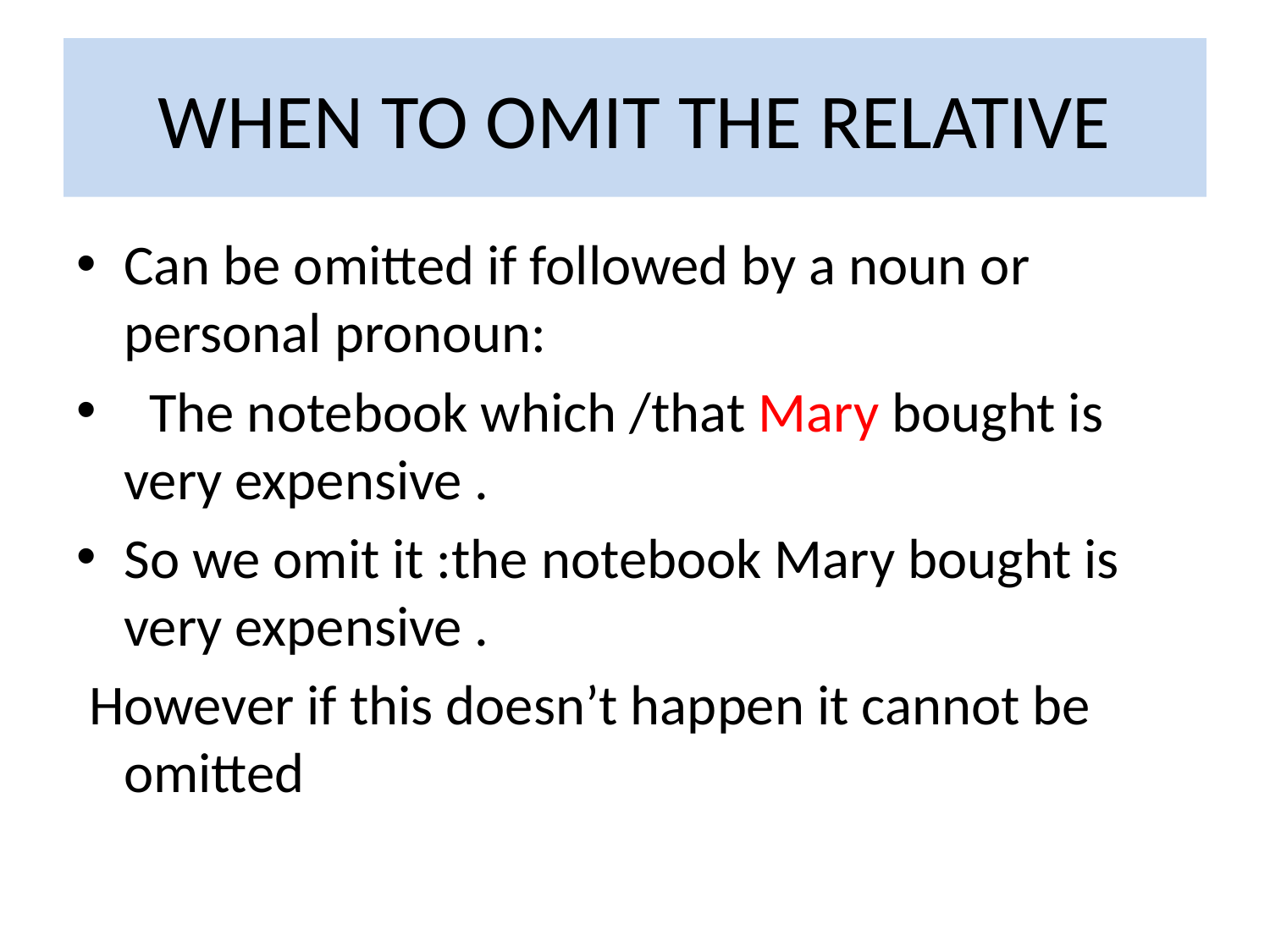

# WHEN TO OMIT THE RELATIVE
Can be omitted if followed by a noun or personal pronoun:
  The notebook which /that Mary bought is very expensive .
So we omit it :the notebook Mary bought is very expensive .
 However if this doesn’t happen it cannot be omitted